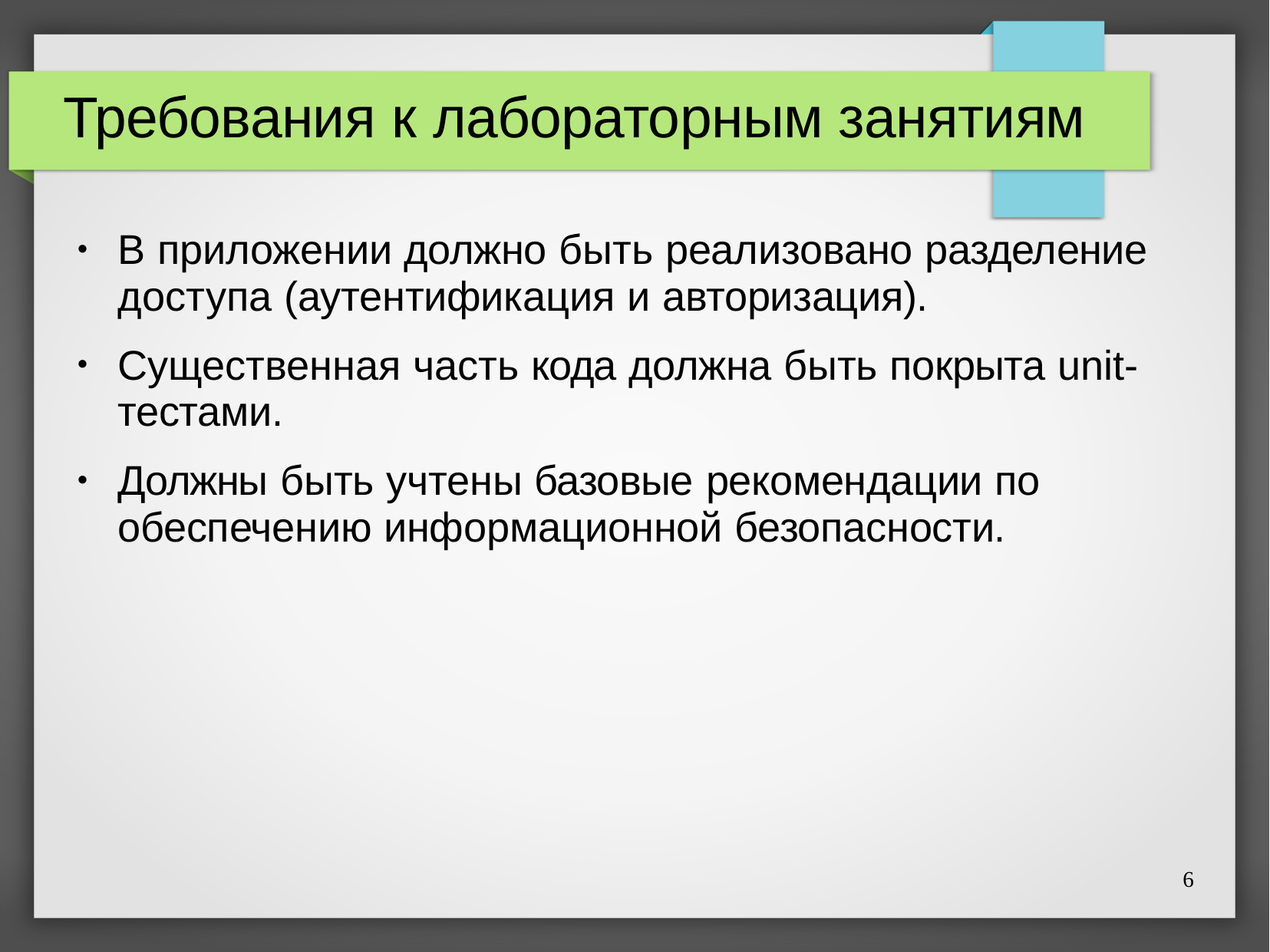

# Требования к лабораторным занятиям
В приложении должно быть реализовано разделение  доступа (аутентификация и авторизация).
Существенная часть кода должна быть покрыта unit-  тестами.
Должны быть учтены базовые рекомендации по  обеспечению информационной безопасности.
●
●
●
6